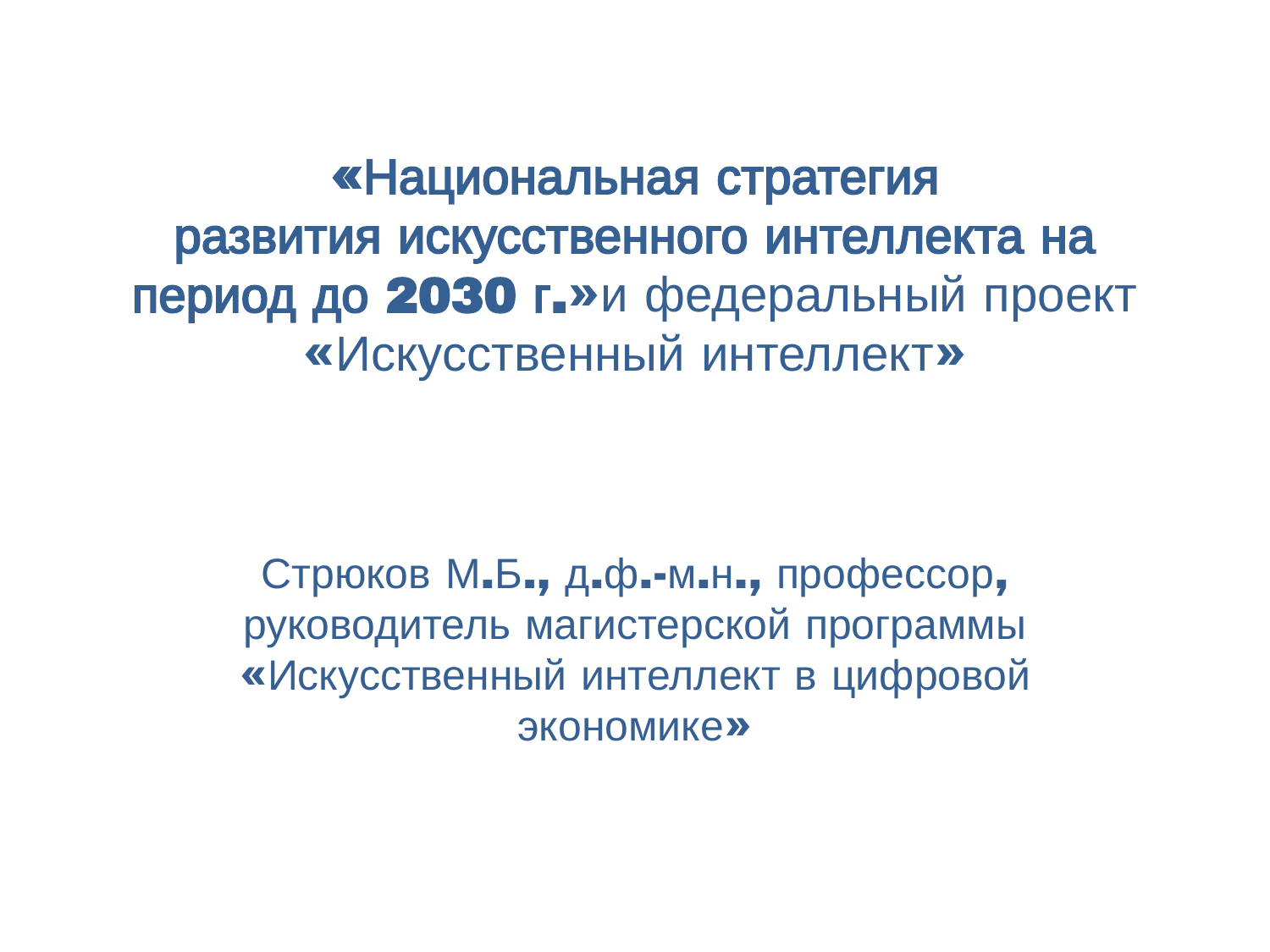

# «Национальная стратегия развития искусственного интеллекта на период до 2030 г.»и федеральный проект «Искусственный интеллект»
Стрюков М.Б., д.ф.-м.н., профессор, руководитель магистерской программы «Искусственный интеллект в цифровой экономике»